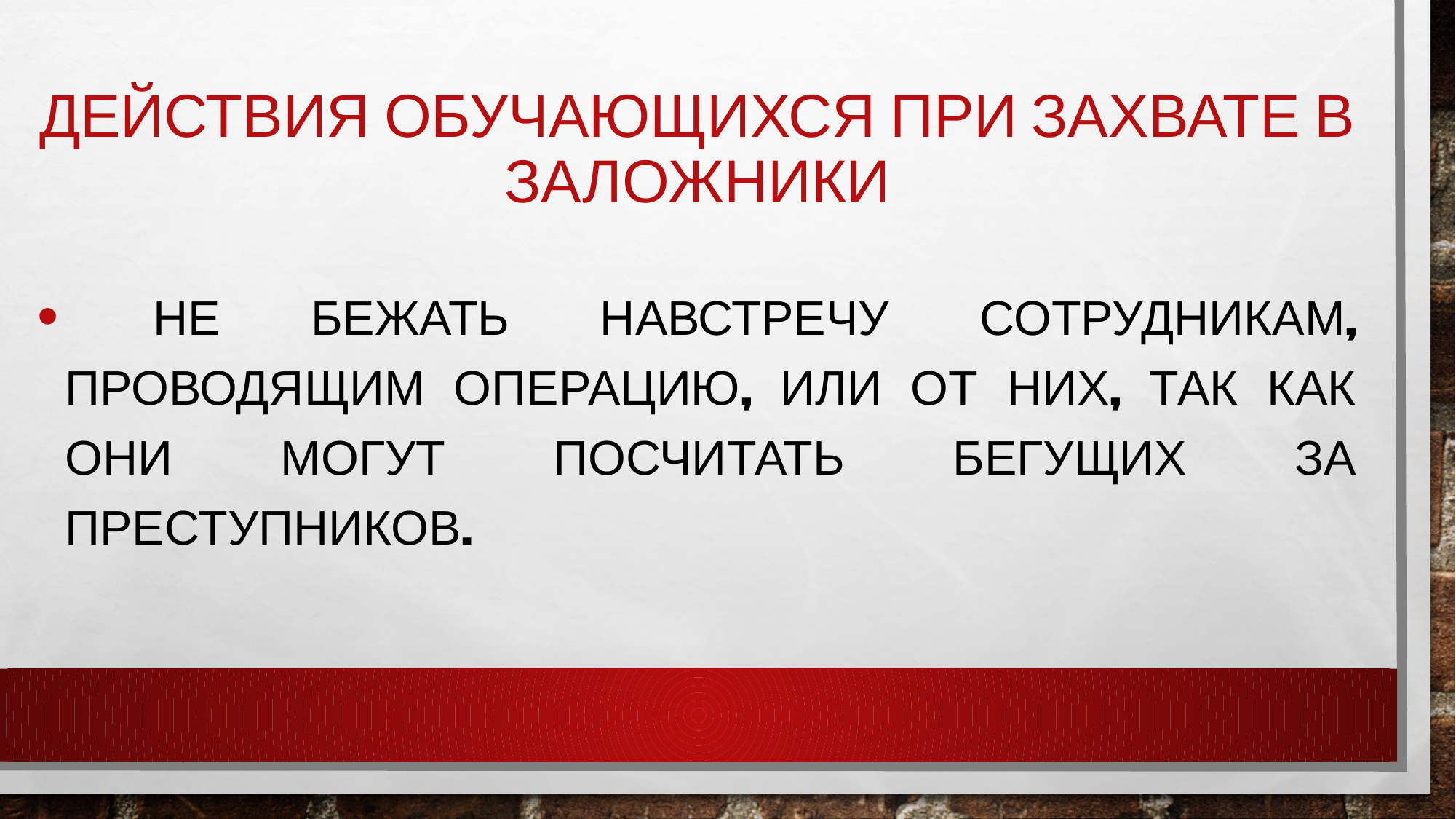

# Действия обучающихся при захвате в заложники
 не бежать навстречу сотрудникам, проводящим операцию, или от них, так как они могут посчитать бегущих за преступников.